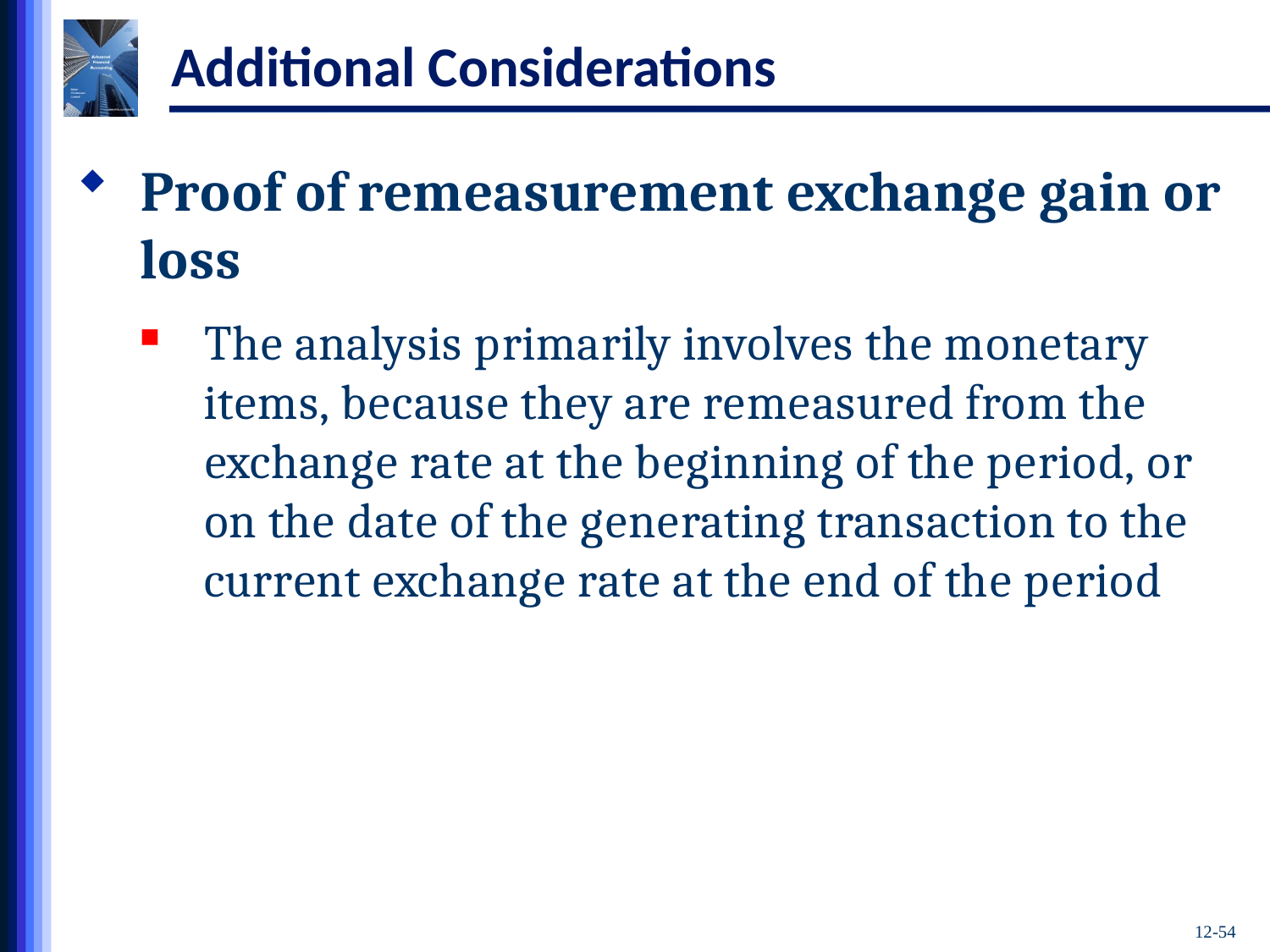

# Additional Considerations
Proof of remeasurement exchange gain or loss
The analysis primarily involves the monetary items, because they are remeasured from the exchange rate at the beginning of the period, or on the date of the generating transaction to the current exchange rate at the end of the period
12-54